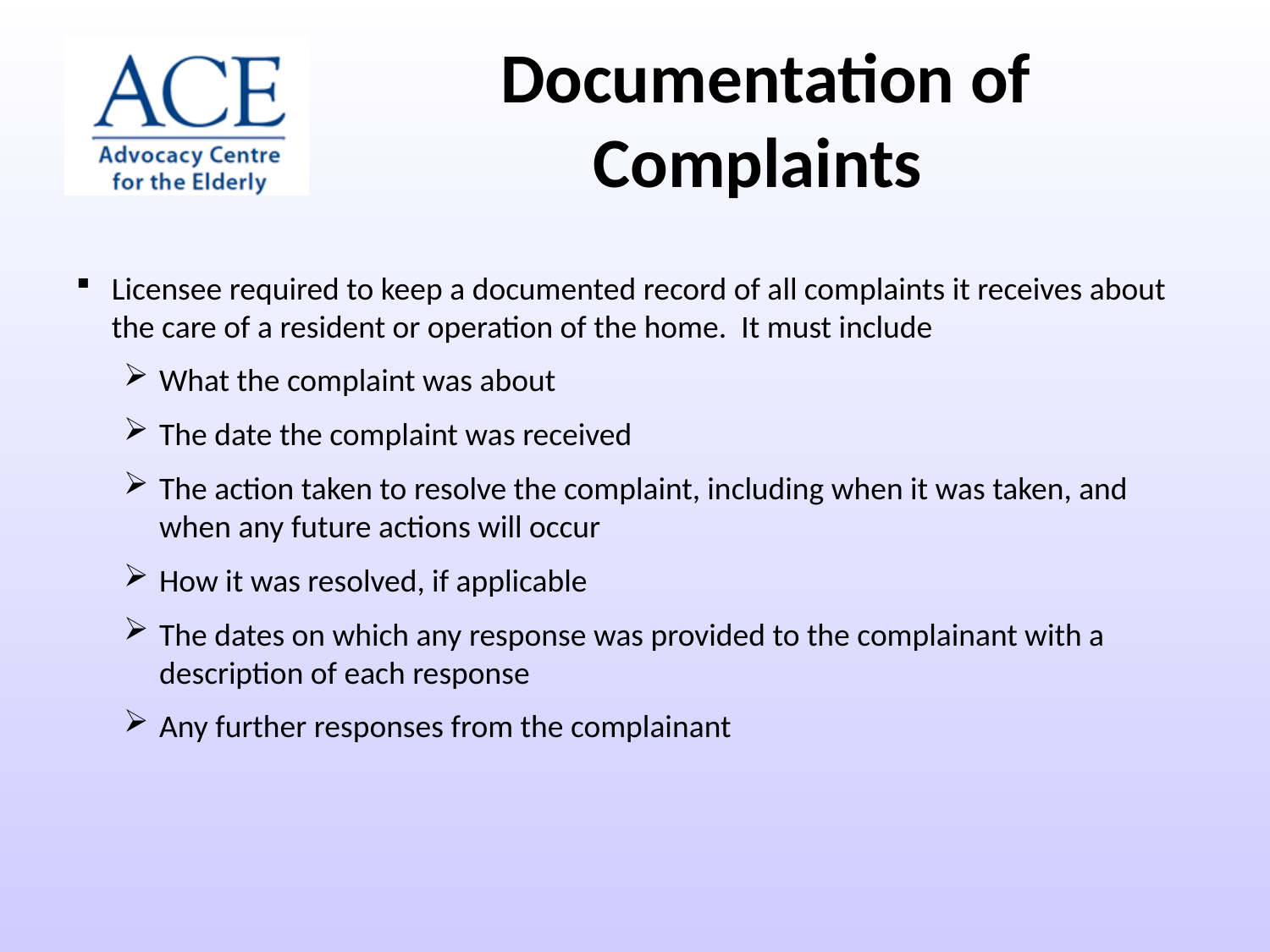

Documentation of Complaints
Licensee required to keep a documented record of all complaints it receives about the care of a resident or operation of the home.  It must include
What the complaint was about
The date the complaint was received
The action taken to resolve the complaint, including when it was taken, and when any future actions will occur
How it was resolved, if applicable
The dates on which any response was provided to the complainant with a description of each response
Any further responses from the complainant